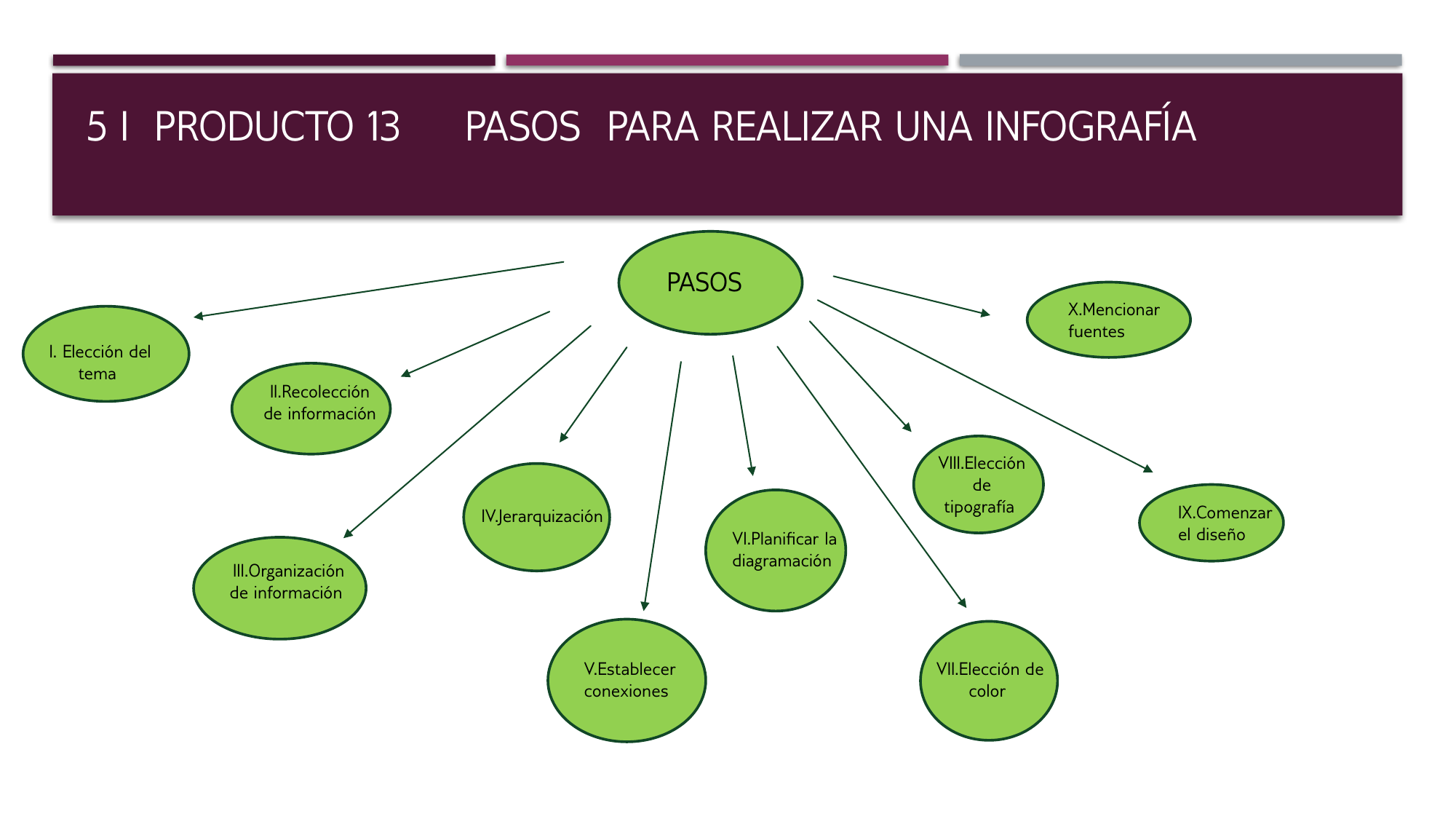

# 5 I  Producto 13     pasos  para realizar una infografía

PASOS

X.Mencionar fuentes

I. Elección del tema

II.Recolección de información

VIII.Elección de tipografía

IX.Comenzar el diseño
IV.Jerarquización
VI.Planificar la diagramación

III.Organización de información

VII.Elección de color
V.Establecer conexiones